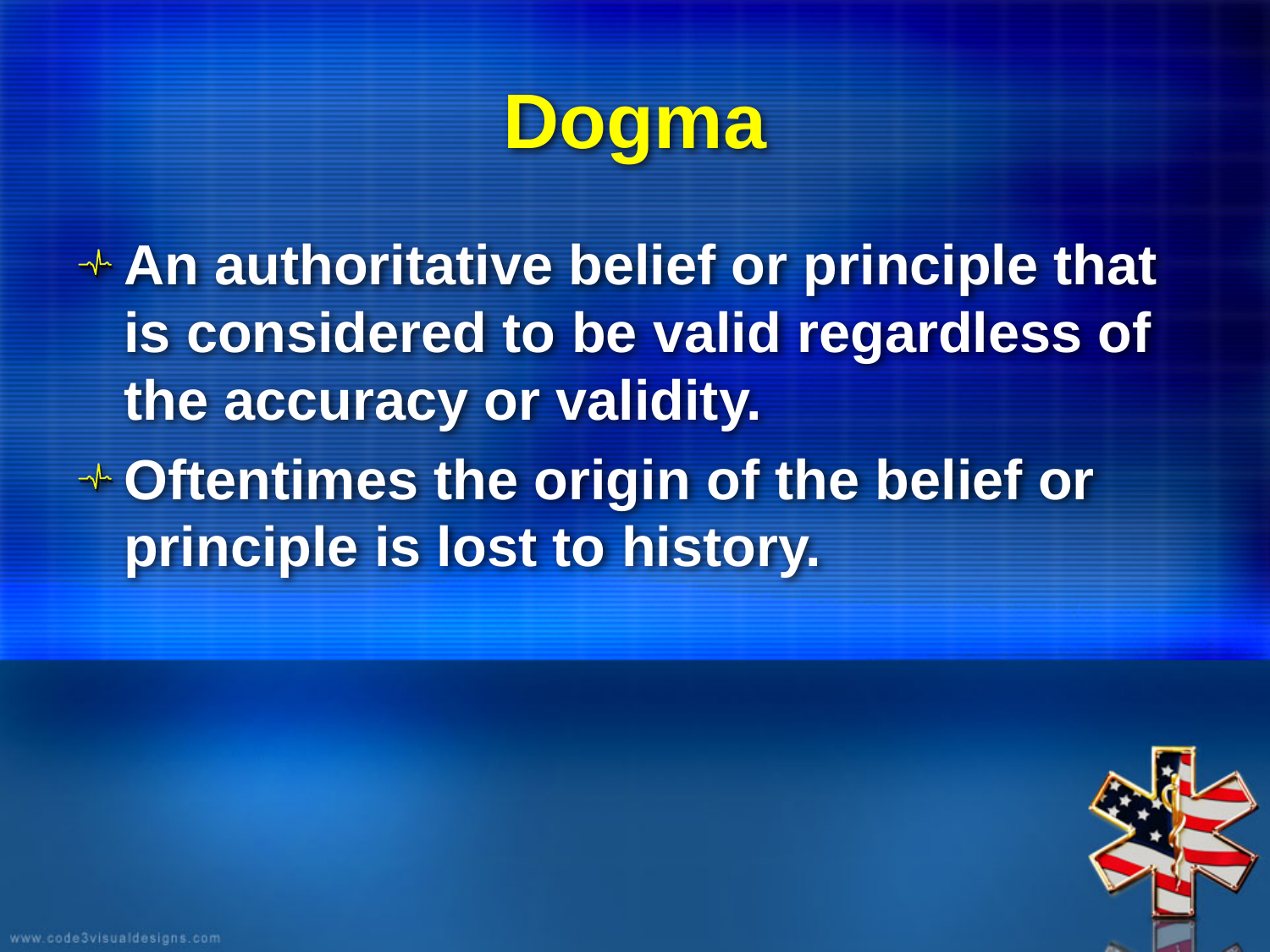

# Dogma
An authoritative belief or principle that is considered to be valid regardless of the accuracy or validity.
Oftentimes the origin of the belief or principle is lost to history.